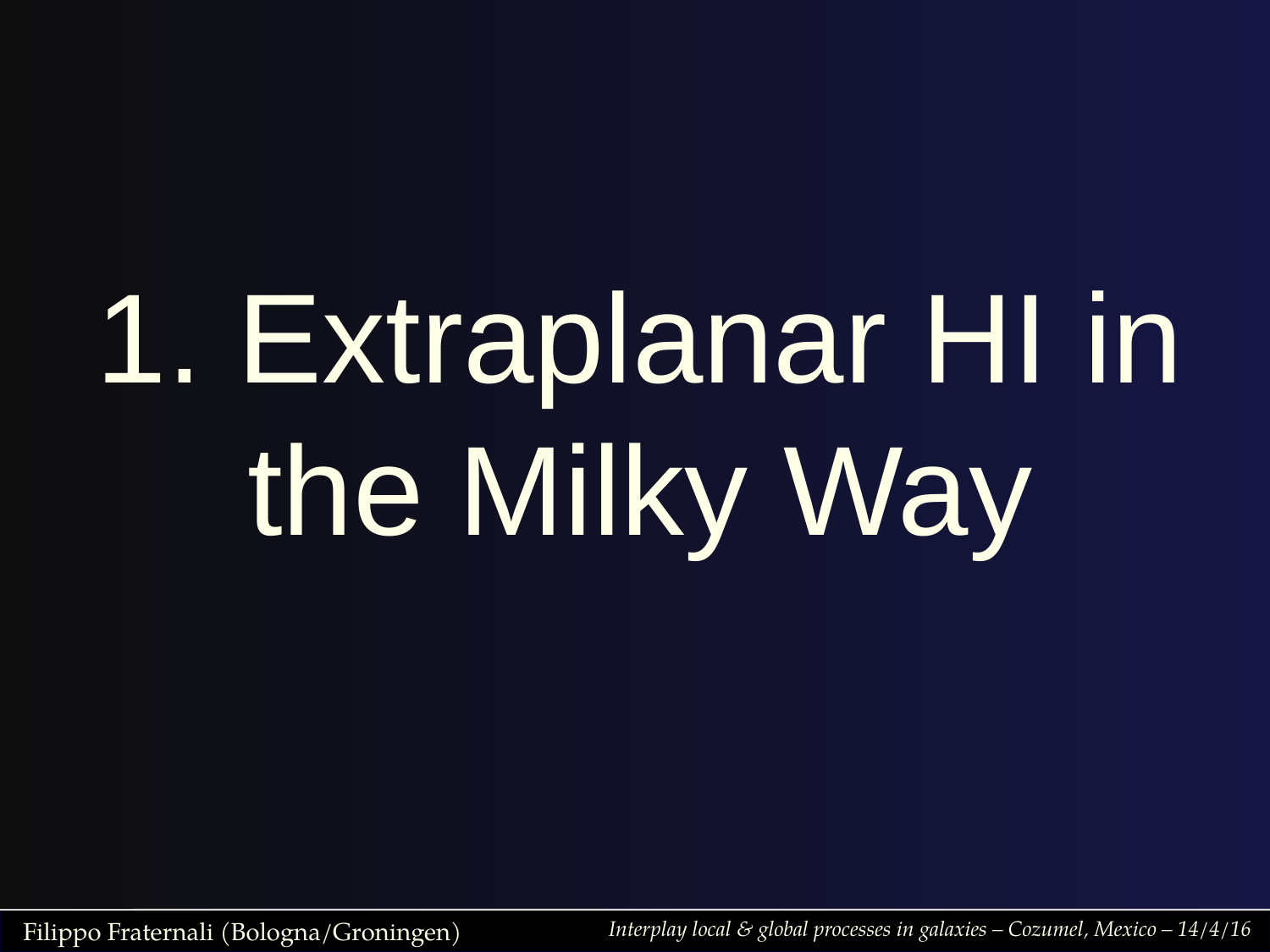

# 1. Extraplanar HI in the Milky Way